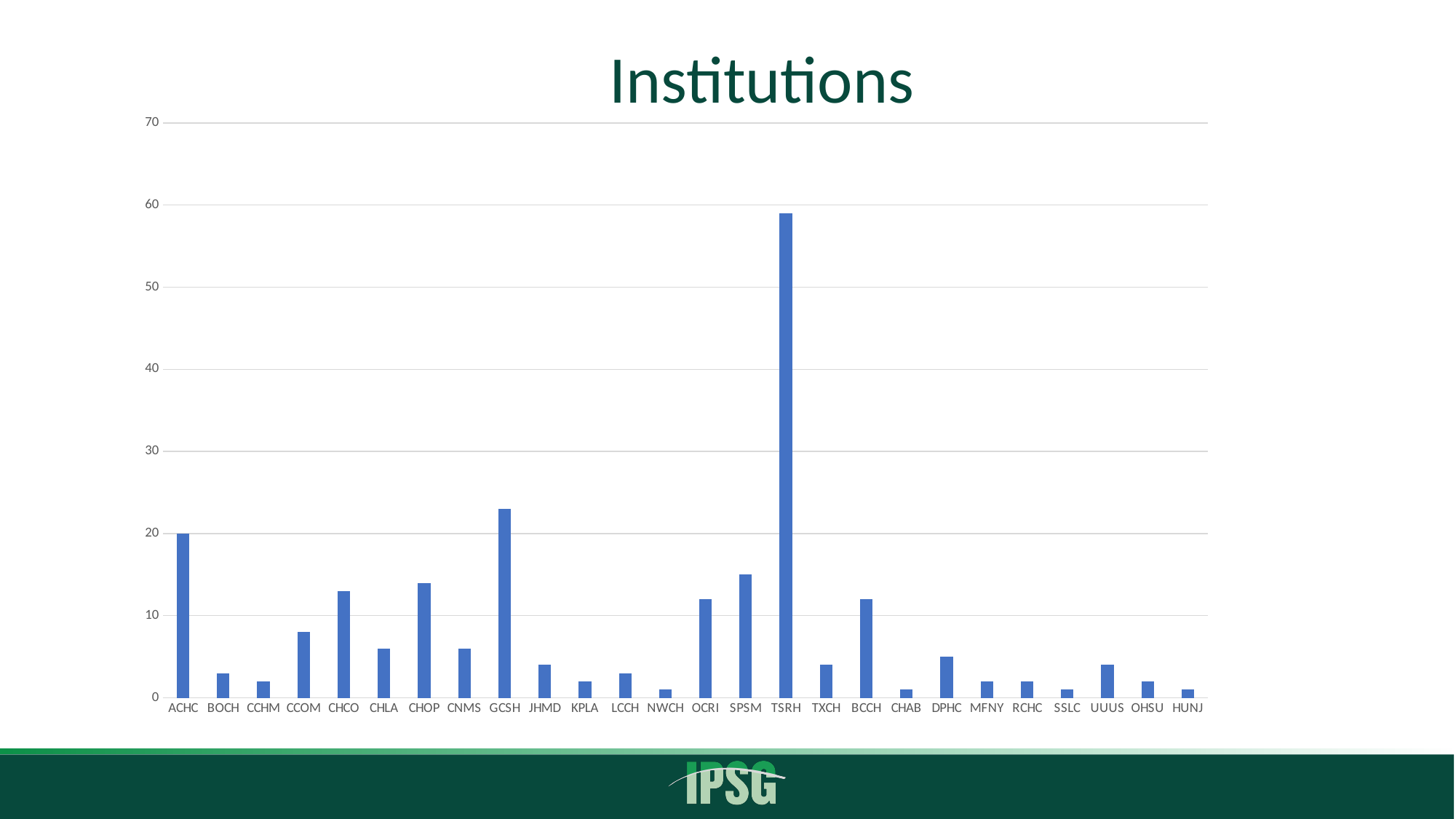

# Institutions

### Chart

| Category | # patients |
|---|---|
| ACHC | 20.0 |
| BOCH | 3.0 |
| CCHM | 2.0 |
| CCOM | 8.0 |
| CHCO | 13.0 |
| CHLA | 6.0 |
| CHOP | 14.0 |
| CNMS | 6.0 |
| GCSH | 23.0 |
| JHMD | 4.0 |
| KPLA | 2.0 |
| LCCH | 3.0 |
| NWCH | 1.0 |
| OCRI | 12.0 |
| SPSM | 15.0 |
| TSRH | 59.0 |
| TXCH | 4.0 |
| BCCH | 12.0 |
| CHAB | 1.0 |
| DPHC | 5.0 |
| MFNY | 2.0 |
| RCHC | 2.0 |
| SSLC | 1.0 |
| UUUS | 4.0 |
| OHSU | 2.0 |
| HUNJ | 1.0 |